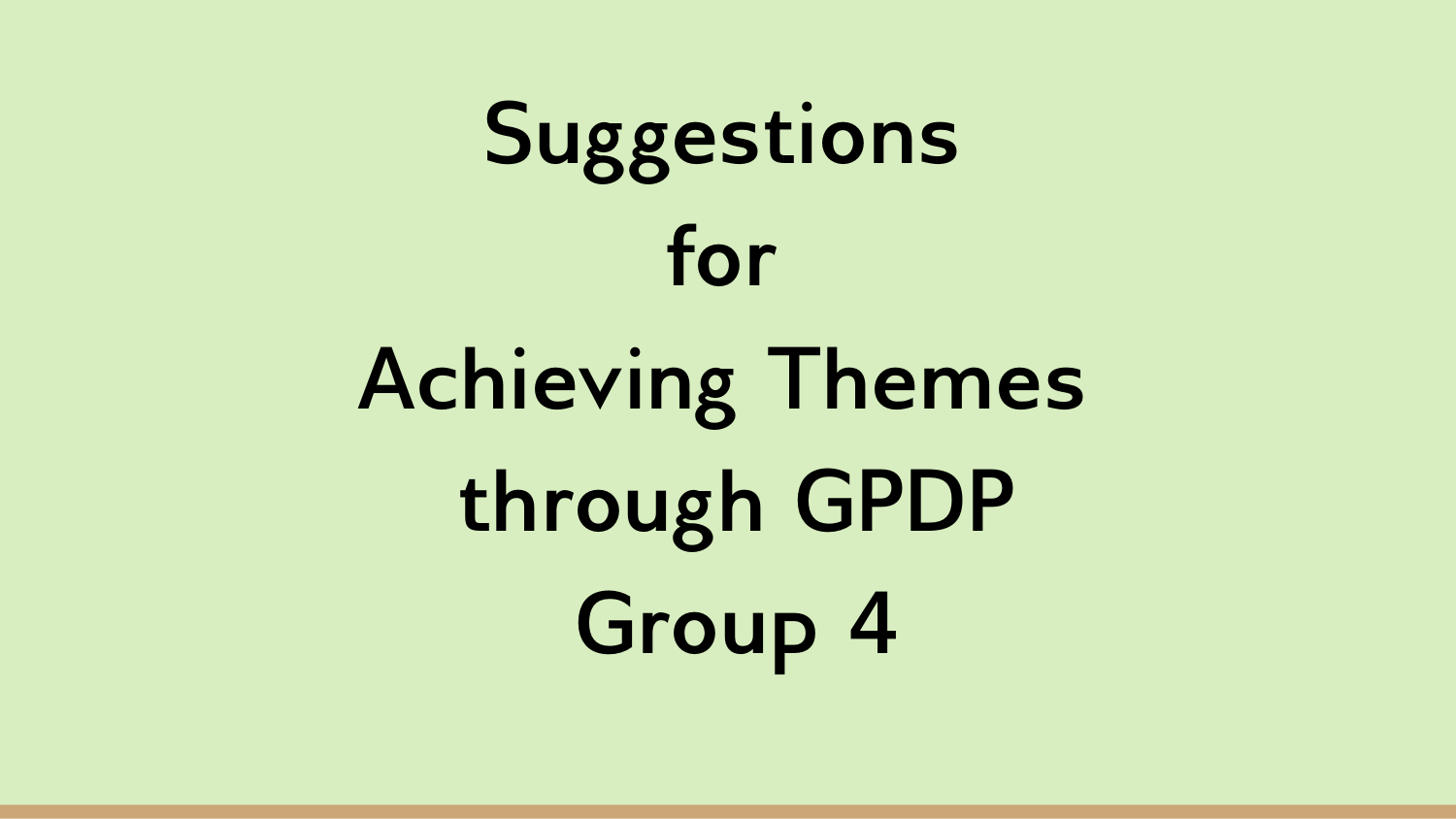

Suggestions
for
Achieving Themes
through GPDP
Group 4

1